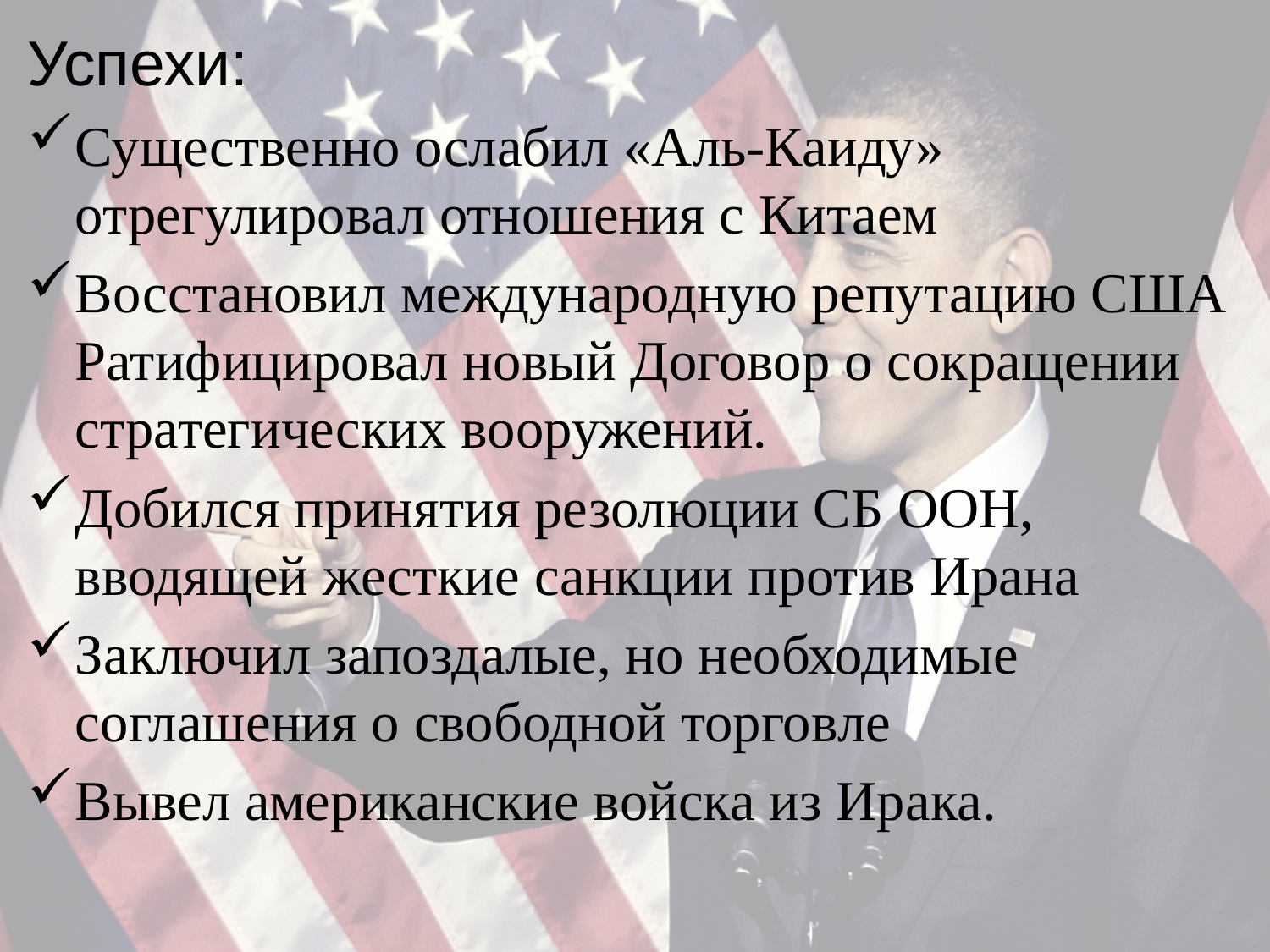

Успехи:
Существенно ослабил «Аль-Каиду» отрегулировал отношения с Китаем
Восстановил международную репутацию США Ратифицировал новый Договор о сокращении стратегических вооружений.
Добился принятия резолюции СБ ООН, вводящей жесткие санкции против Ирана
Заключил запоздалые, но необходимые соглашения о свободной торговле
Вывел американские войска из Ирака.